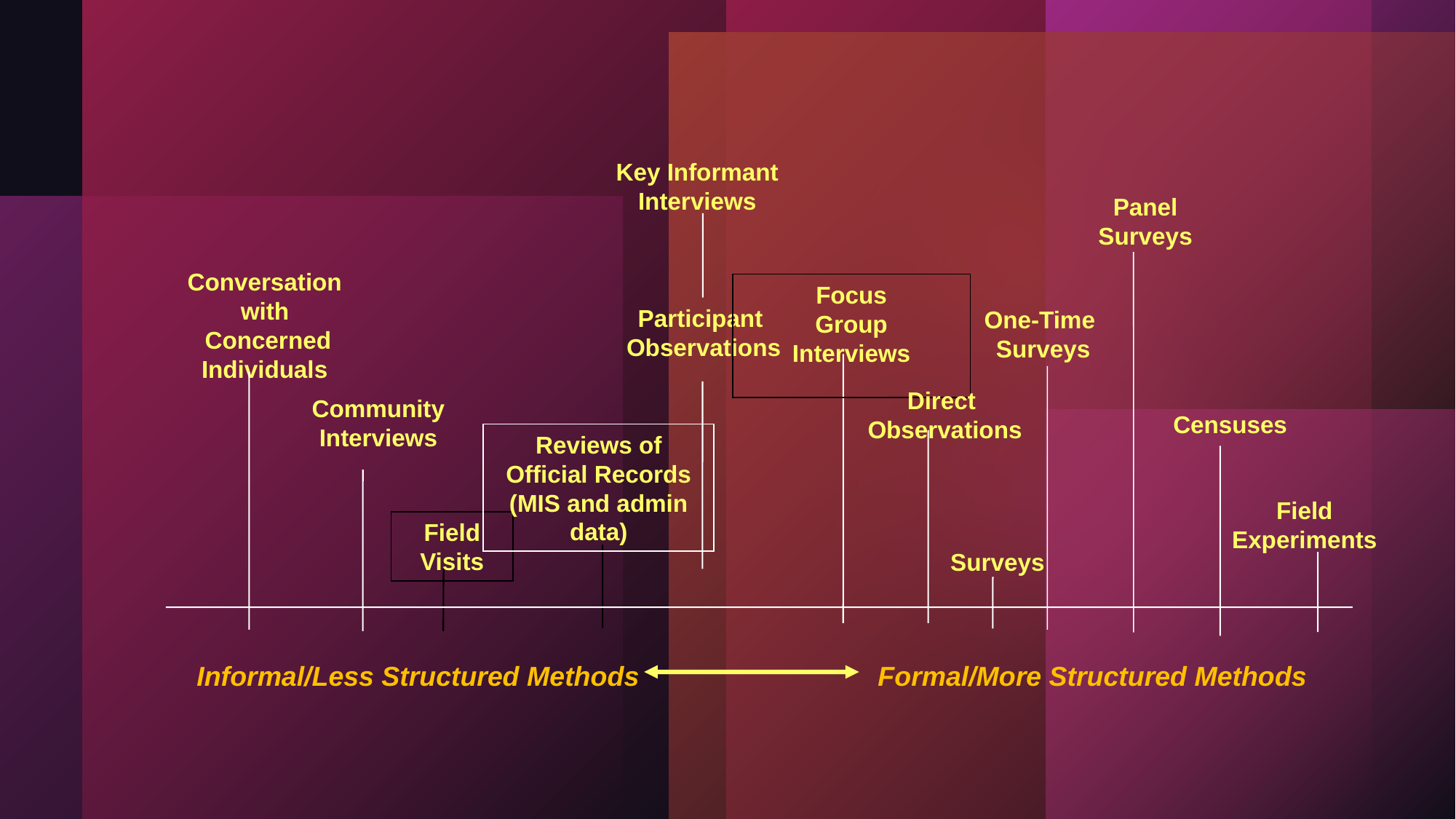

Key Informant
Interviews
Participant
Observations

Panel
Surveys

Conversation
with
 Concerned
Individuals

Focus
Group
Interviews

One-Time
Surveys

Direct
Observations

Community Interviews

Censuses

Reviews of Official Records (MIS and admin data)

Field
Experiments

Field
Visits

Surveys

Informal/Less Structured Methods
Formal/More Structured Methods

21